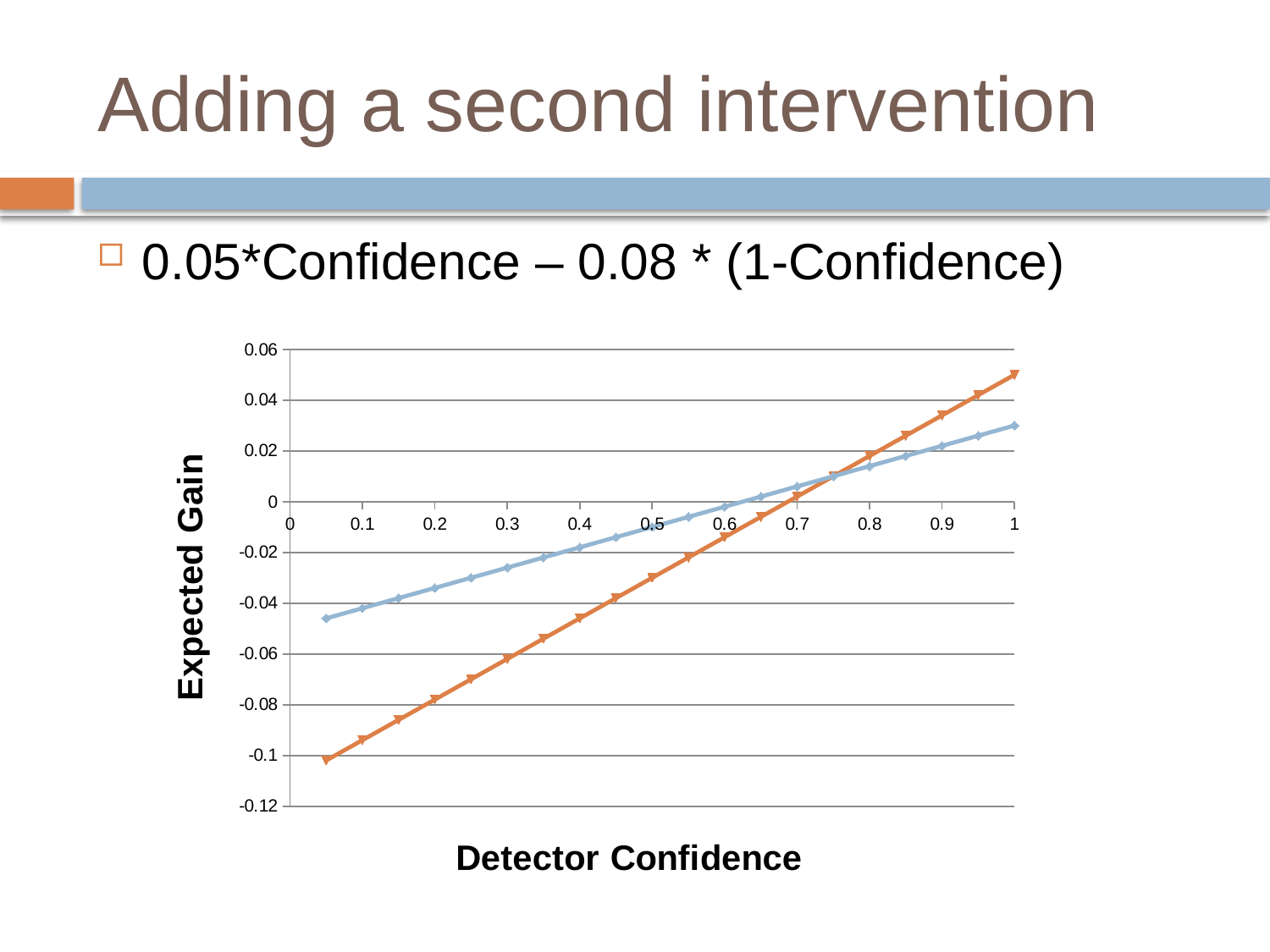

# Adding a second intervention
0.05*Confidence – 0.08 * (1-Confidence)

### Chart

| Category |  |  |
|---|---|---|